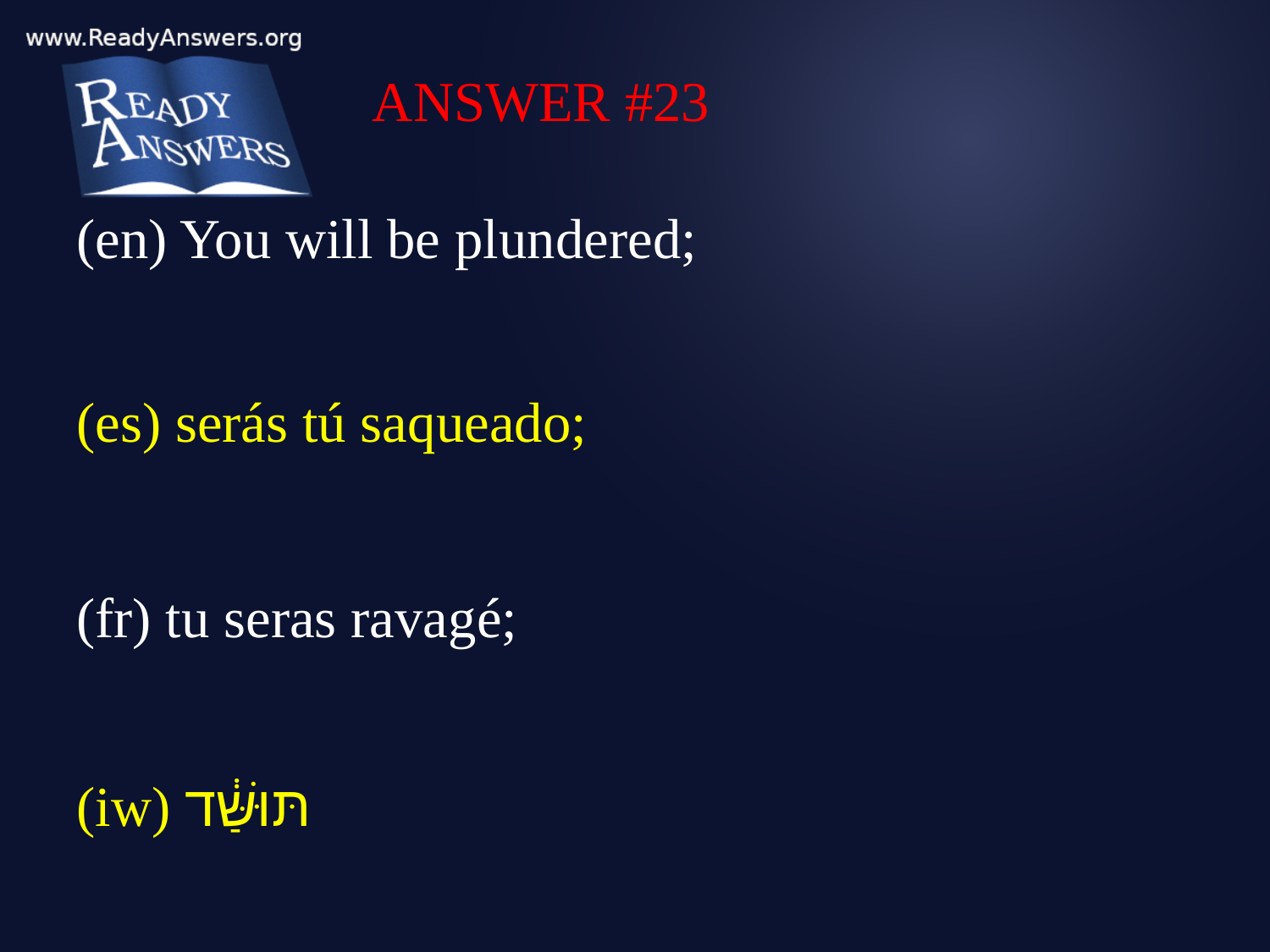

ANSWER #23
(en) You will be plundered;
(es) serás tú saqueado;
(fr) tu seras ravagé;
(iw) תּוּשַּׁ֔ד